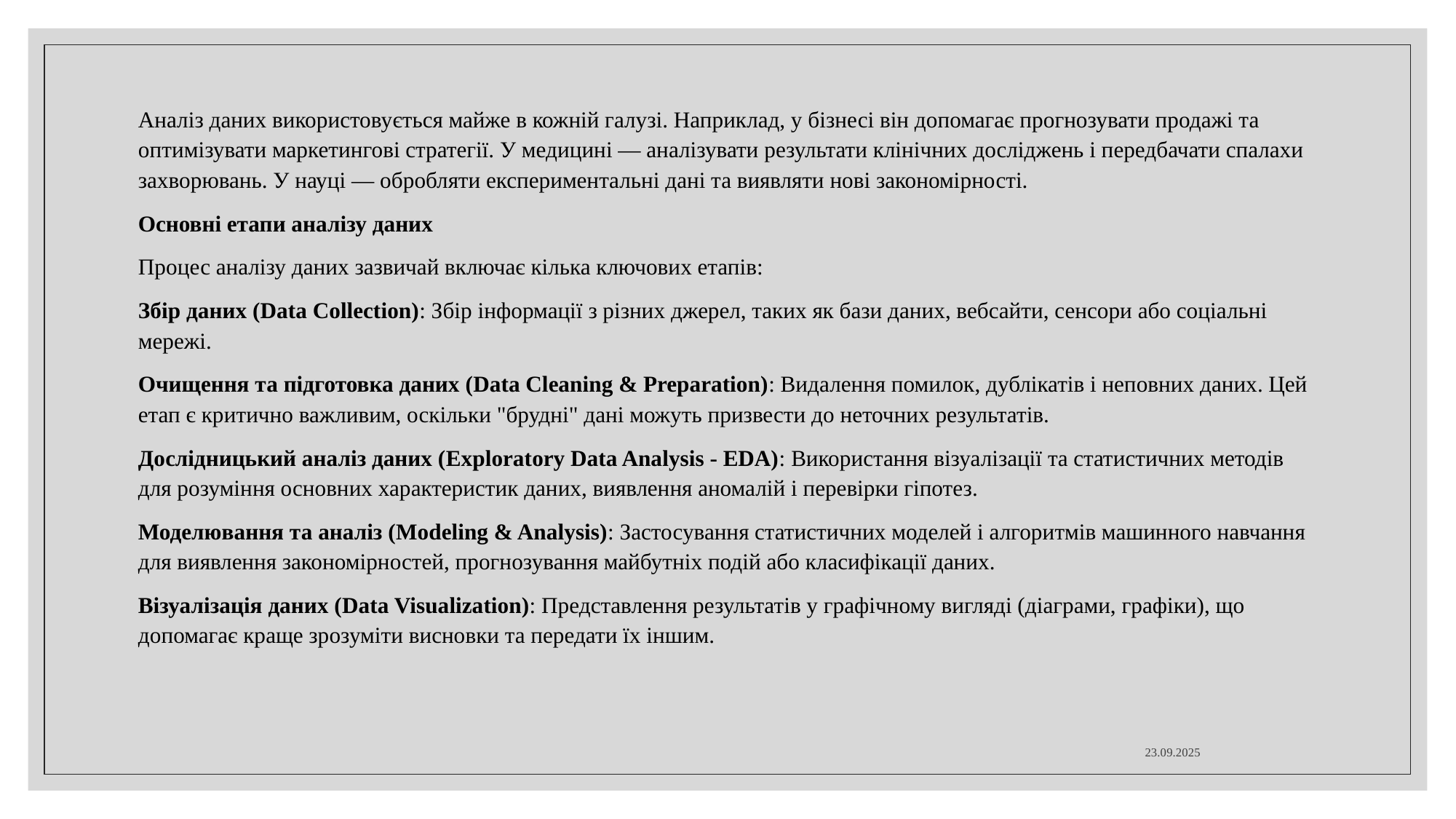

Аналіз даних використовується майже в кожній галузі. Наприклад, у бізнесі він допомагає прогнозувати продажі та оптимізувати маркетингові стратегії. У медицині — аналізувати результати клінічних досліджень і передбачати спалахи захворювань. У науці — обробляти експериментальні дані та виявляти нові закономірності.
Основні етапи аналізу даних
Процес аналізу даних зазвичай включає кілька ключових етапів:
Збір даних (Data Collection): Збір інформації з різних джерел, таких як бази даних, вебсайти, сенсори або соціальні мережі.
Очищення та підготовка даних (Data Cleaning & Preparation): Видалення помилок, дублікатів і неповних даних. Цей етап є критично важливим, оскільки "брудні" дані можуть призвести до неточних результатів.
Дослідницький аналіз даних (Exploratory Data Analysis - EDA): Використання візуалізації та статистичних методів для розуміння основних характеристик даних, виявлення аномалій і перевірки гіпотез.
Моделювання та аналіз (Modeling & Analysis): Застосування статистичних моделей і алгоритмів машинного навчання для виявлення закономірностей, прогнозування майбутніх подій або класифікації даних.
Візуалізація даних (Data Visualization): Представлення результатів у графічному вигляді (діаграми, графіки), що допомагає краще зрозуміти висновки та передати їх іншим.

23.09.2025